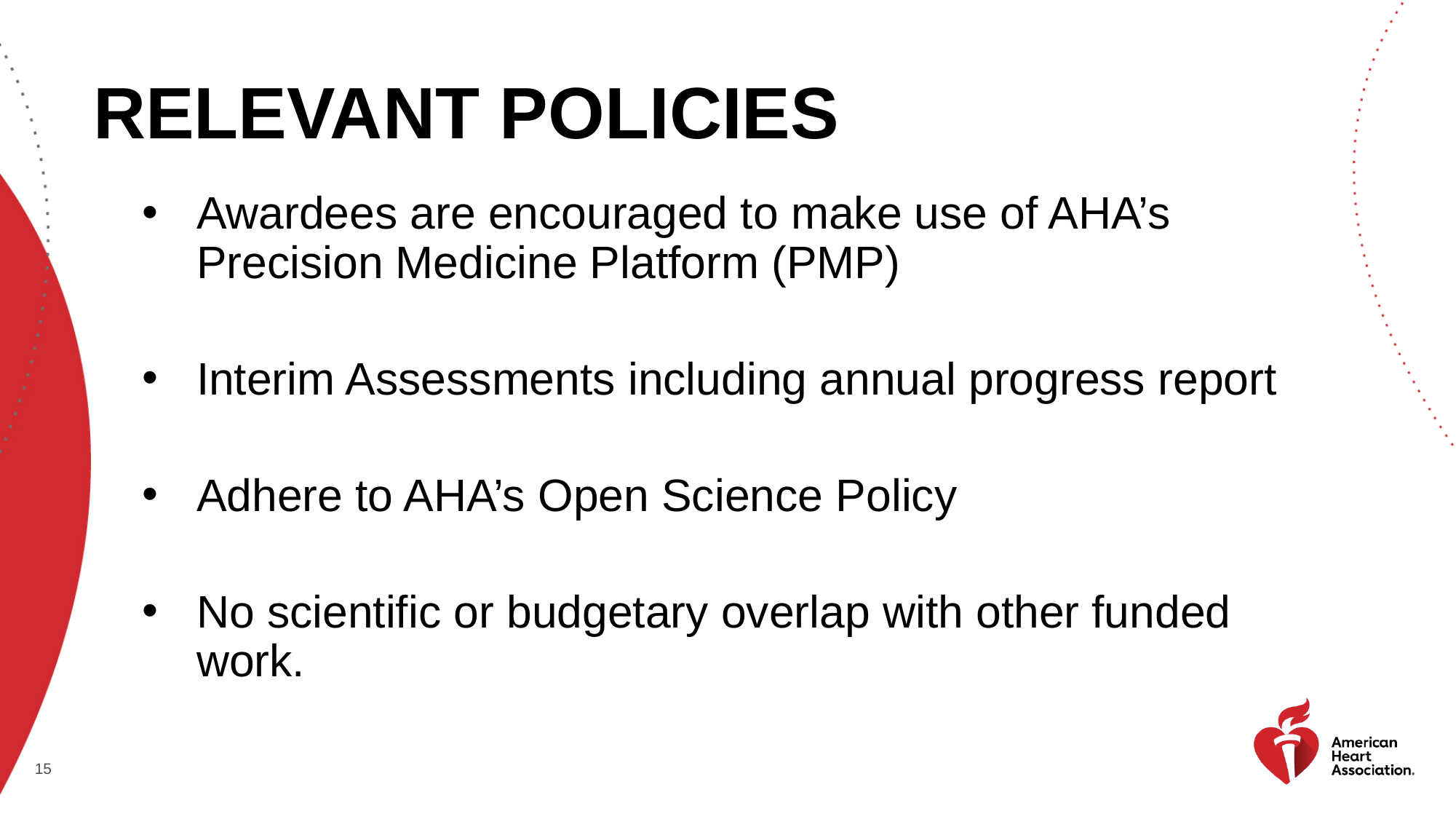

# Relevant Policies
Awardees are encouraged to make use of AHA’s Precision Medicine Platform (PMP)

Interim Assessments including annual progress report

Adhere to AHA’s Open Science Policy

No scientific or budgetary overlap with other funded work.